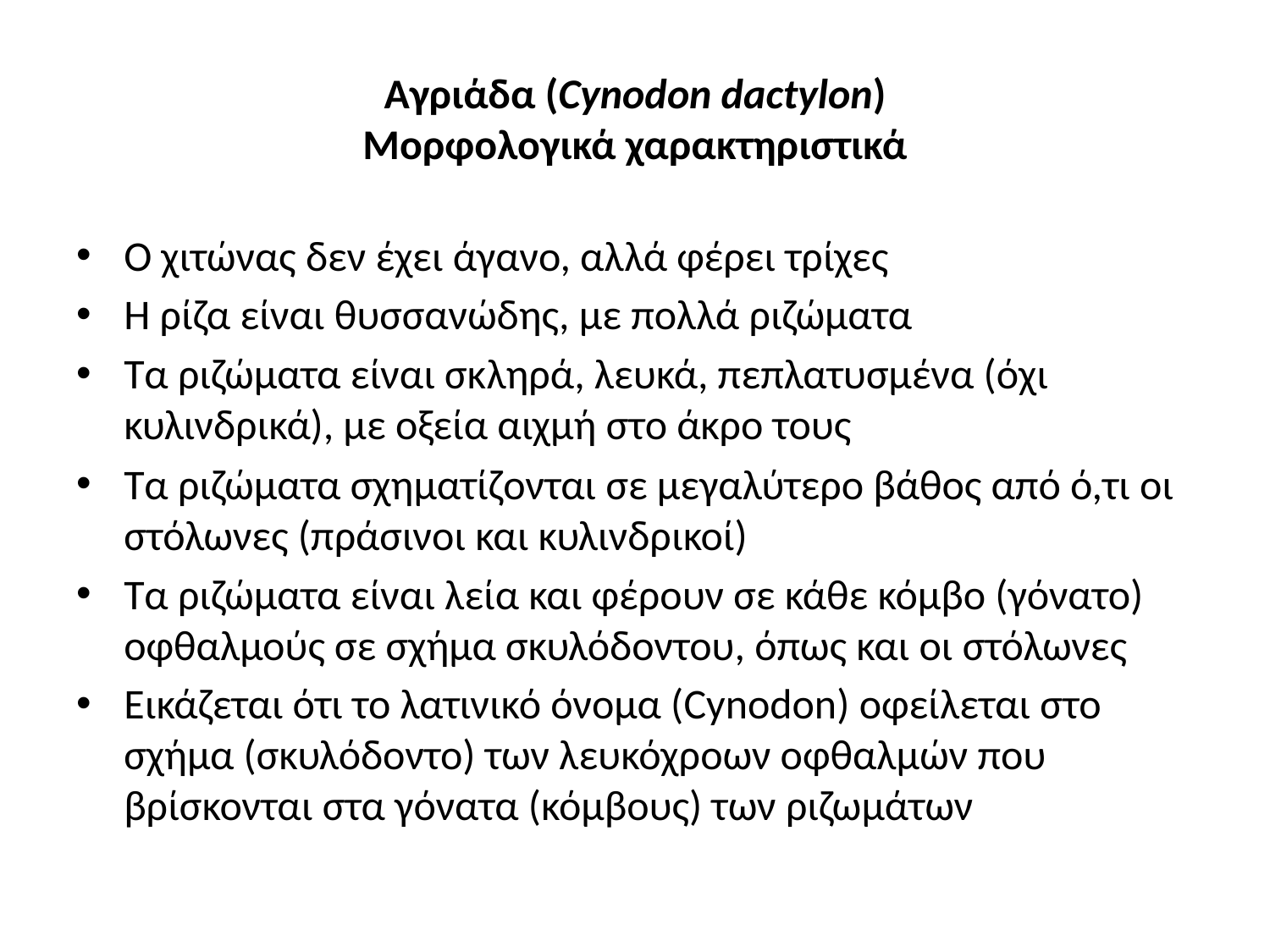

# Αγριάδα (Cynodon dactylon) Μορφολογικά χαρακτηριστικά
Ο χιτώνας δεν έχει άγανο, αλλά φέρει τρίχες
Η ρίζα είναι θυσσανώδης, με πολλά ριζώματα
Τα ριζώματα είναι σκληρά, λευκά, πεπλατυσμένα (όχι κυλινδρικά), με οξεία αιχμή στο άκρο τους
Τα ριζώματα σχηματίζονται σε μεγαλύτερο βάθος από ό,τι οι στόλωνες (πράσινοι και κυλινδρικοί)
Τα ριζώματα είναι λεία και φέρουν σε κάθε κόμβο (γόνατο) οφθαλμούς σε σχήμα σκυλόδοντου, όπως και οι στόλωνες
Εικάζεται ότι το λατινικό όνομα (Cynodon) οφείλεται στο σχήμα (σκυλόδοντο) των λευκόχροων οφθαλμών που βρίσκονται στα γόνατα (κόμβους) των ριζωμάτων